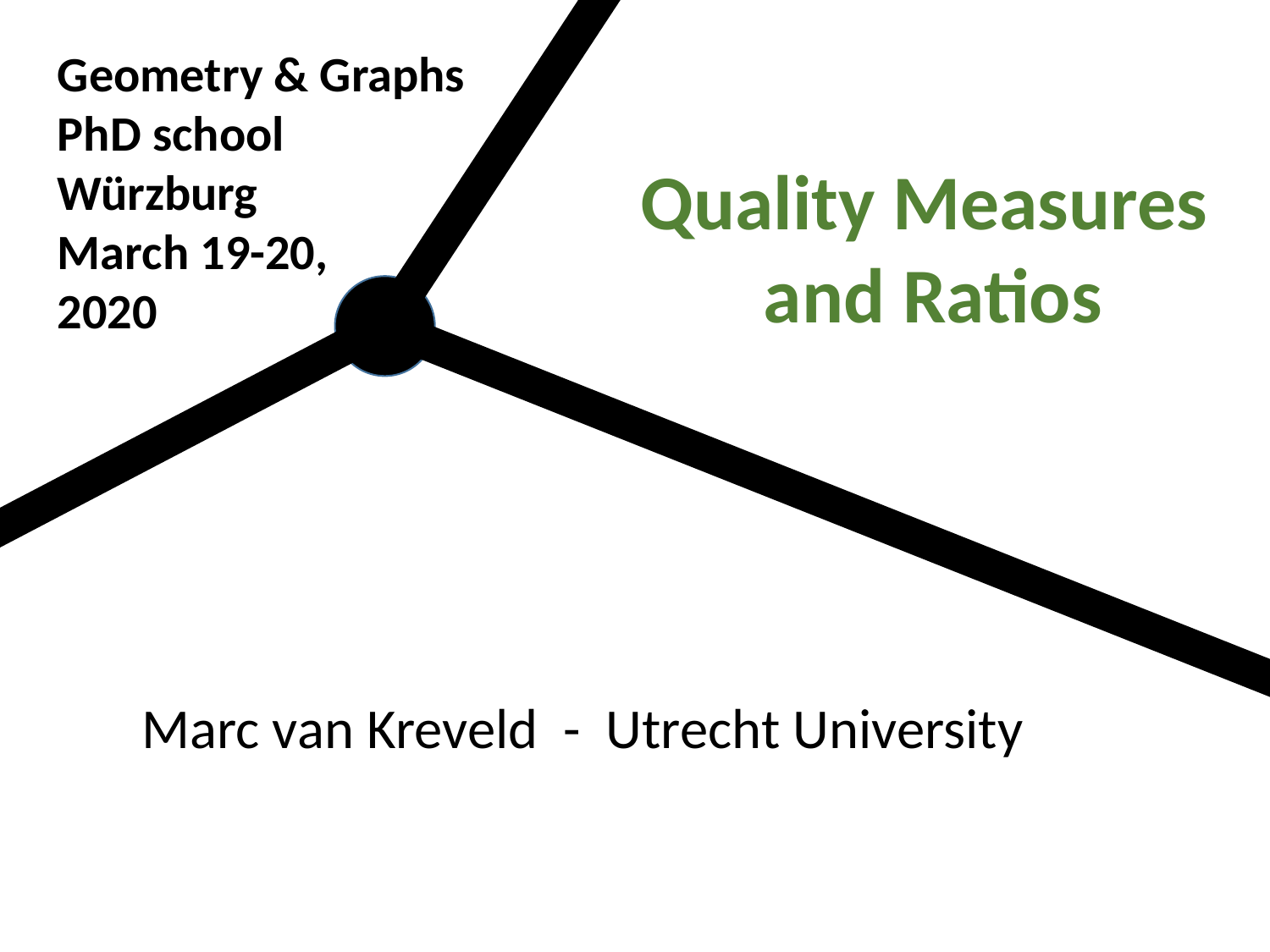

Geometry & Graphs PhD school Würzburg
March 19-20,
2020
Quality Measures
and Ratios

Marc van Kreveld  -  Utrecht University